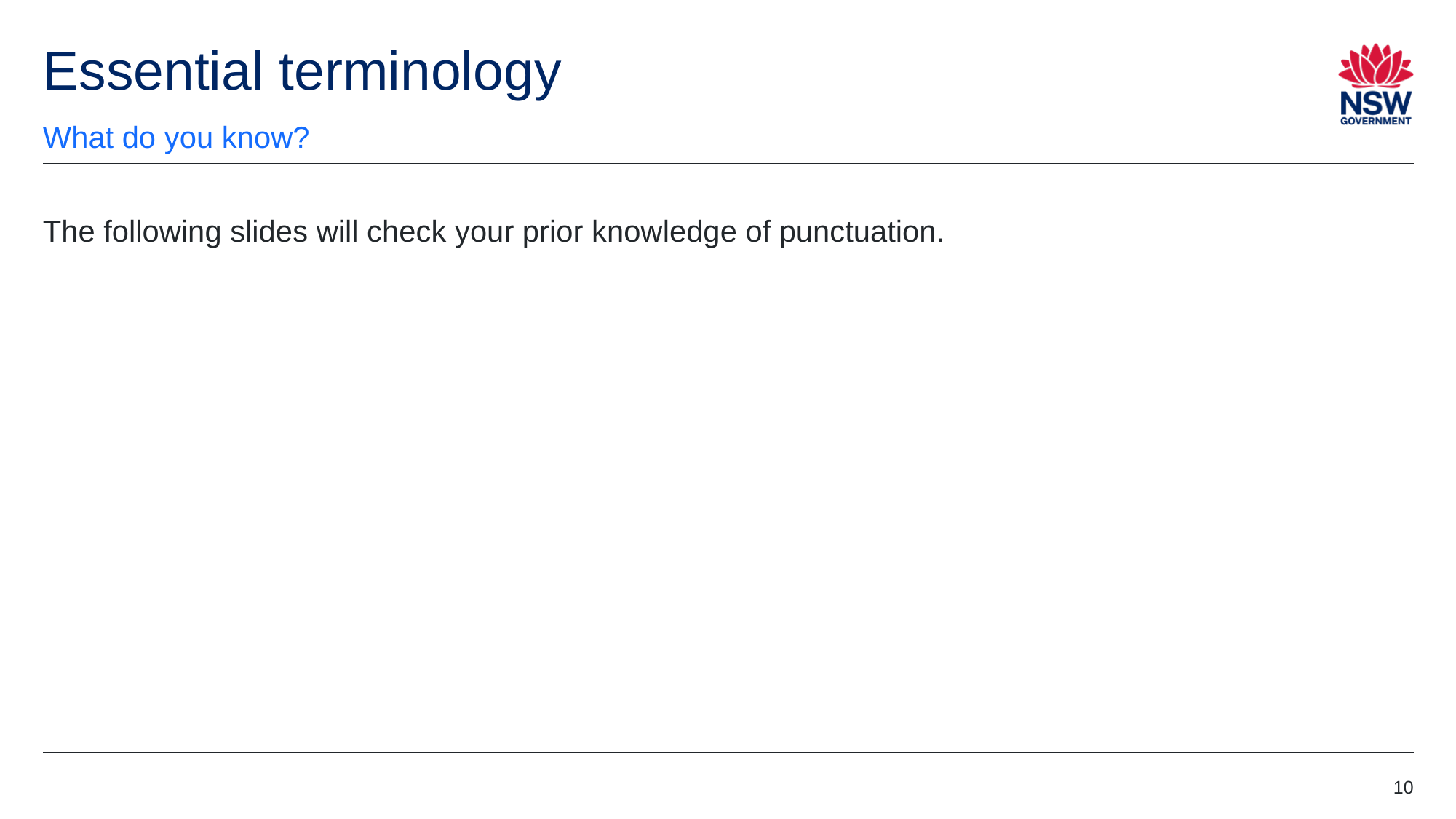

# Essential terminology
What do you know?
The following slides will check your prior knowledge of punctuation.
10